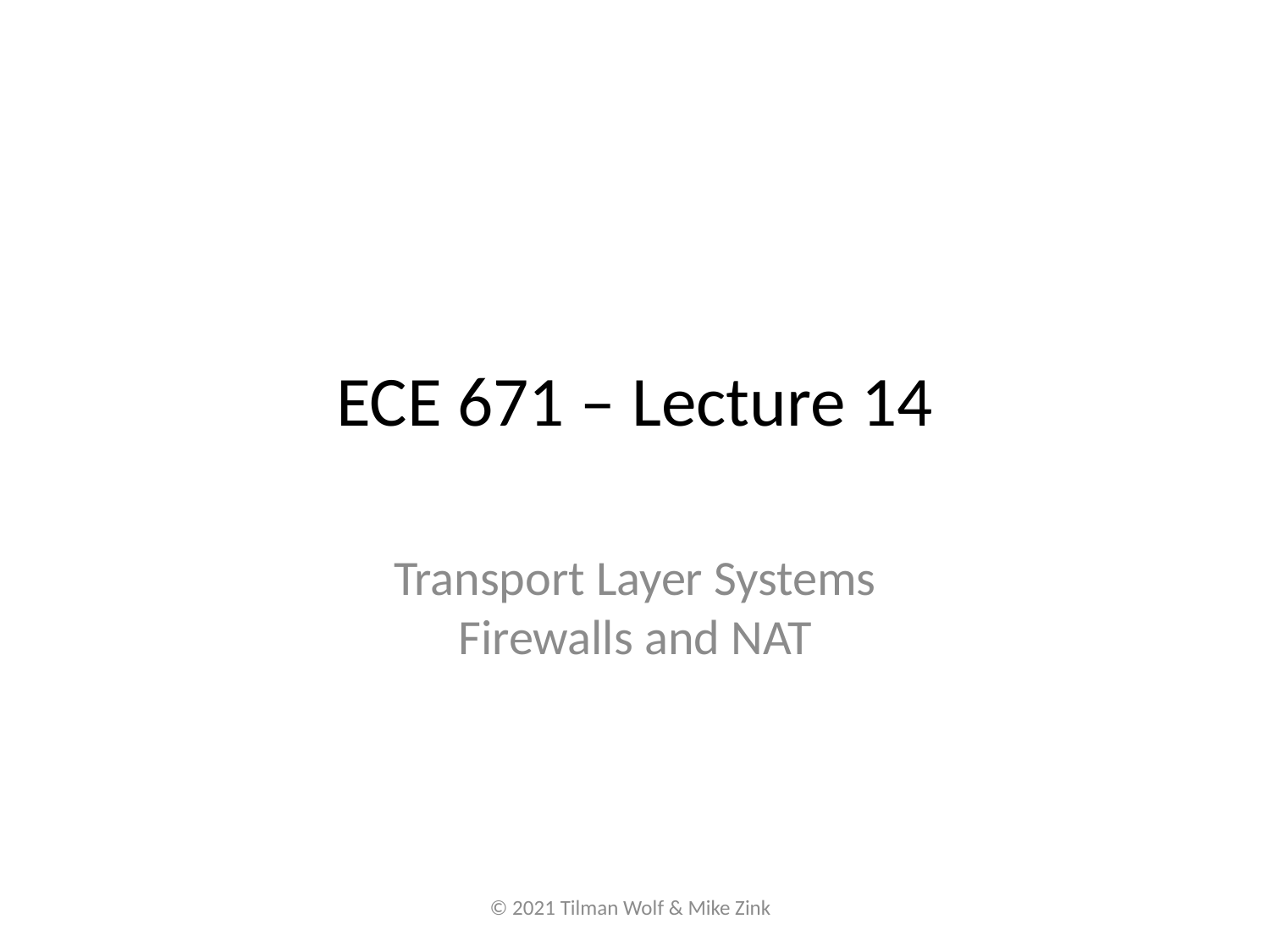

# ECE 671 – Lecture 14
Transport Layer Systems
Firewalls and NAT